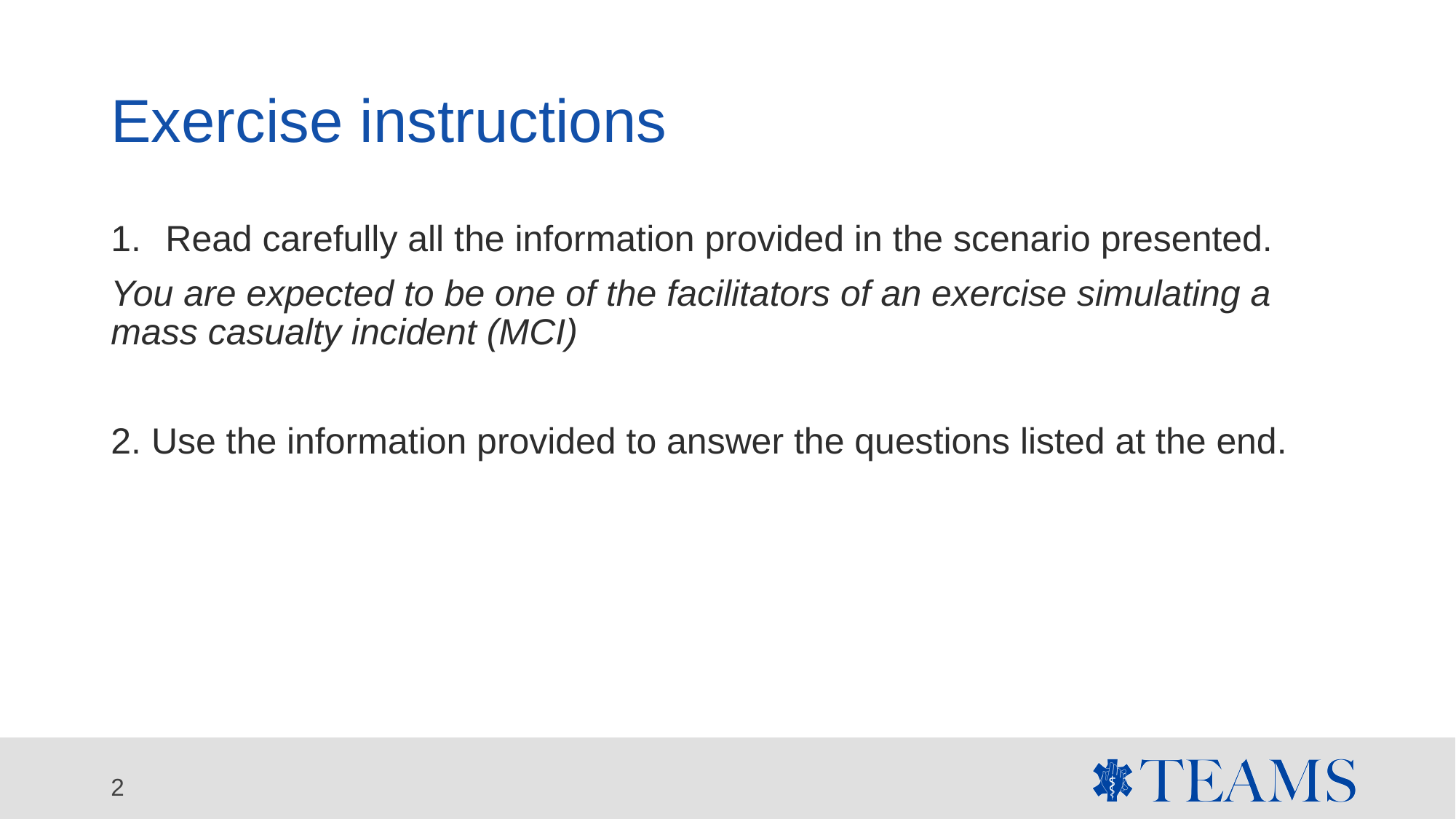

# Exercise instructions
Read carefully all the information provided in the scenario presented.
You are expected to be one of the facilitators of an exercise simulating a mass casualty incident (MCI)

2. Use the information provided to answer the questions listed at the end.

2